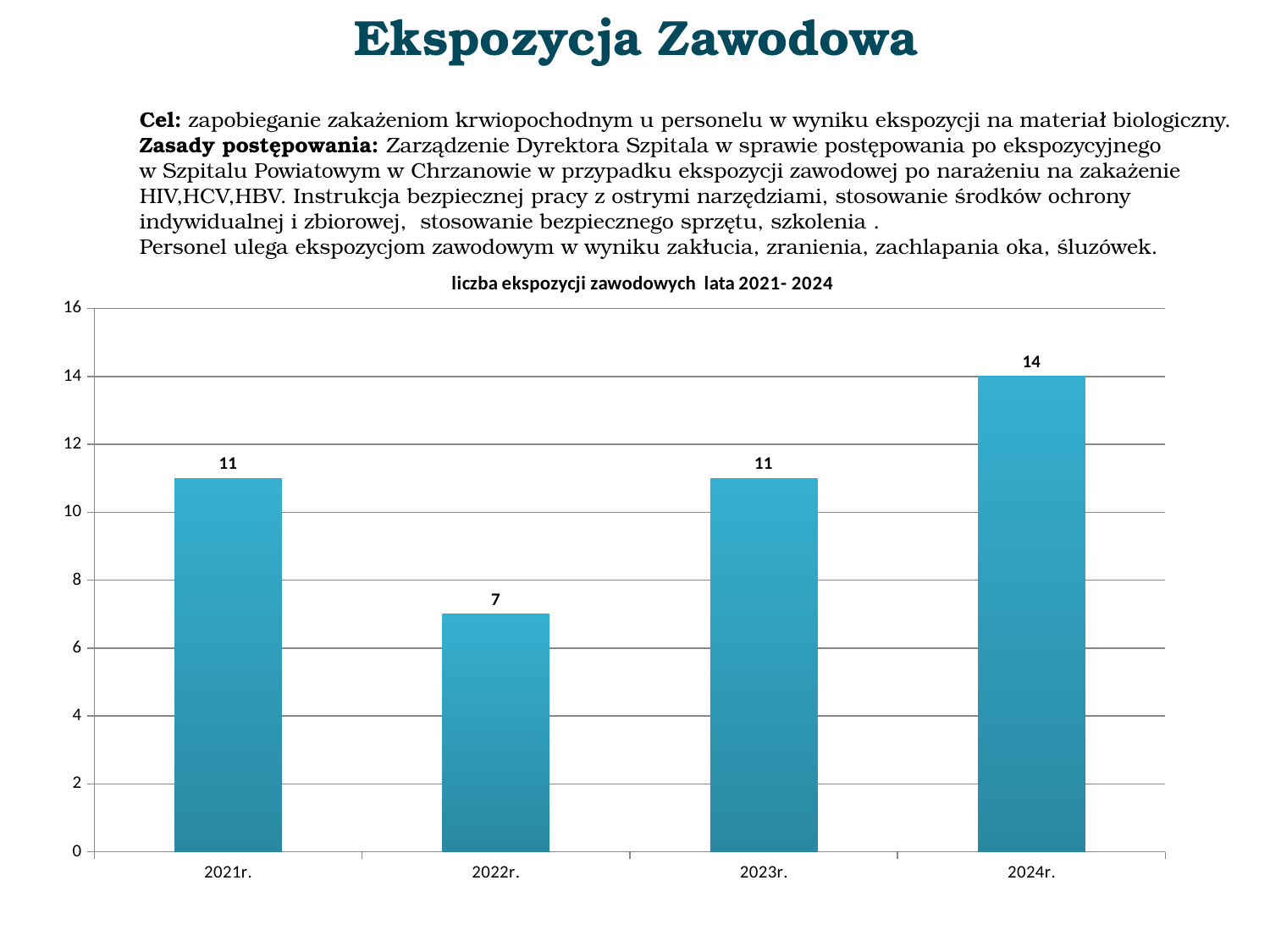

Ekspozycja Zawodowa

	Cel: zapobieganie zakażeniom krwiopochodnym u personelu w wyniku ekspozycji na materiał biologiczny.
	Zasady postępowania: Zarządzenie Dyrektora Szpitala w sprawie postępowania po ekspozycyjnego
	w Szpitalu Powiatowym w Chrzanowie w przypadku ekspozycji zawodowej po narażeniu na zakażenie 	HIV,HCV,HBV. Instrukcja bezpiecznej pracy z ostrymi narzędziami, stosowanie środków ochrony 		indywidualnej i zbiorowej,  stosowanie bezpiecznego sprzętu, szkolenia .
	Personel ulega ekspozycjom zawodowym w wyniku zakłucia, zranienia, zachlapania oka, śluzówek.

### Chart: liczba ekspozycji zawodowych  lata 2021- 2024

| Category | Seria1 |
|---|---|
| 2021r. | 11.0 |
| 2022r. | 7.0 |
| 2023r. | 11.0 |
| 2024r. | 14.0 |